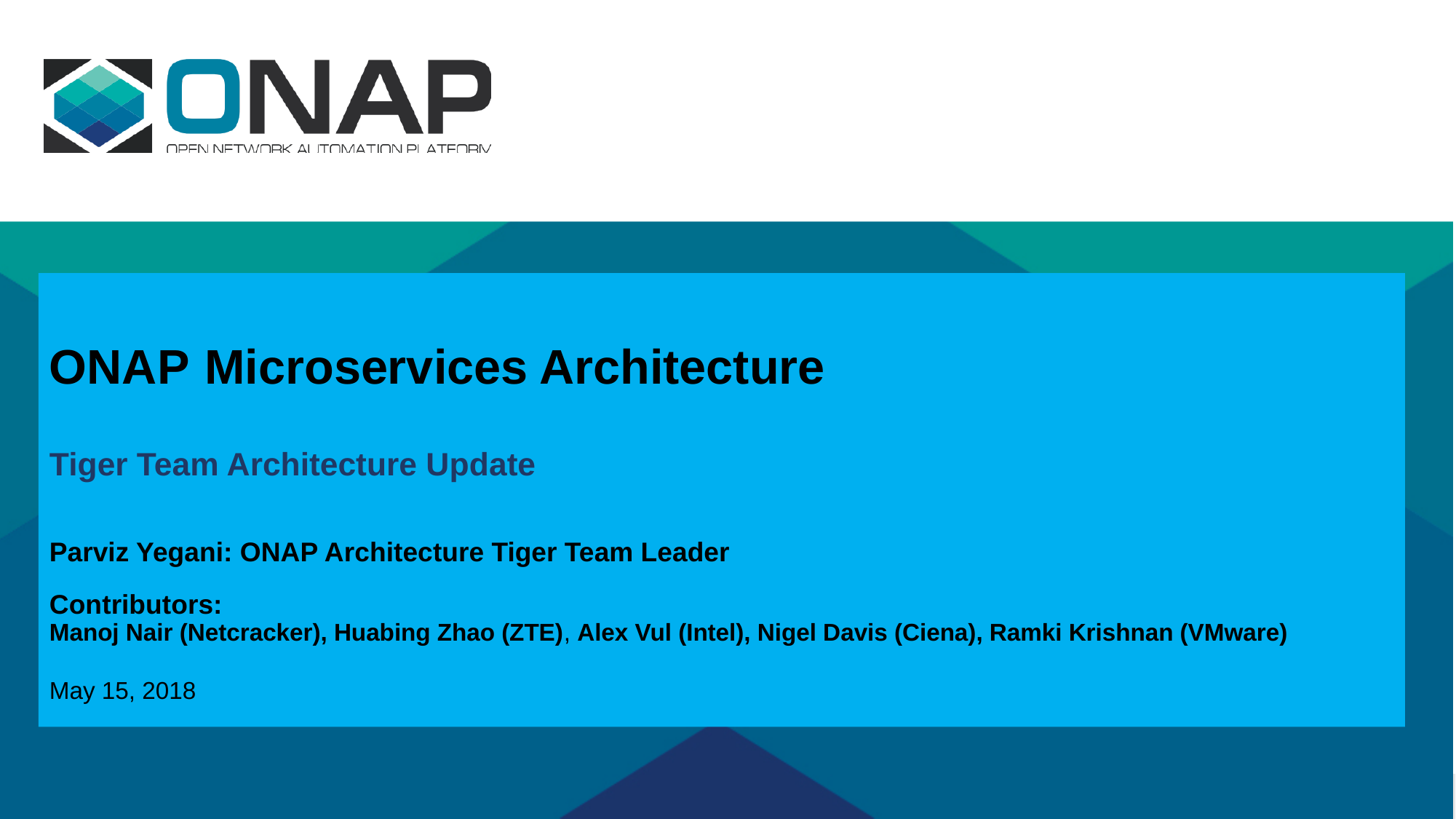

# ONAP Microservices Architecture Tiger Team Architecture Update Parviz Yegani: ONAP Architecture Tiger Team Leader Contributors: Manoj Nair (Netcracker), Huabing Zhao (ZTE), Alex Vul (Intel), Nigel Davis (Ciena), Ramki Krishnan (VMware) May 15, 2018